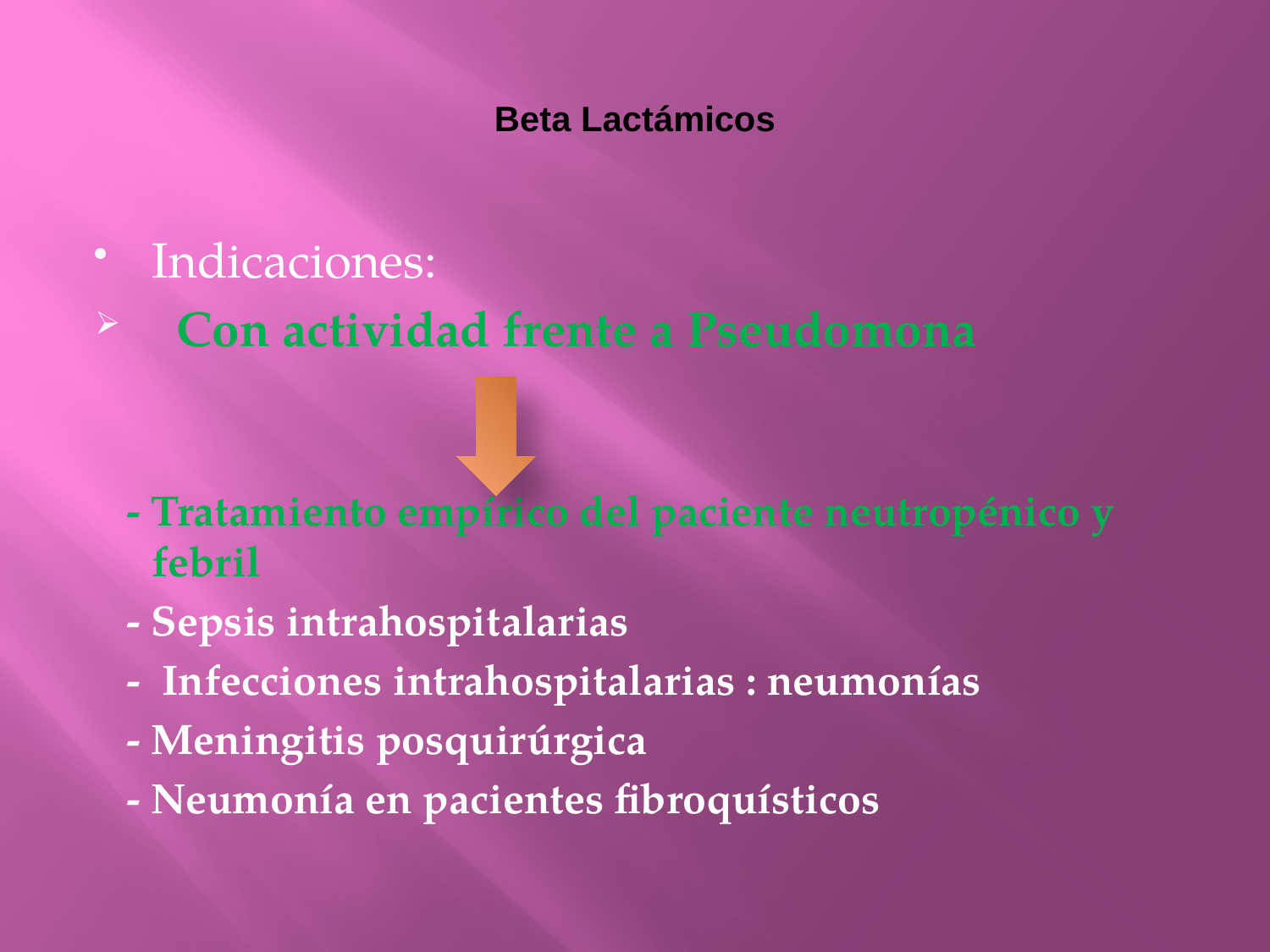

# Beta Lactámicos
Indicaciones:
  Con actividad frente a Pseudomona

   - Tratamiento empírico del paciente neutropénico y      febril
   - Sepsis intrahospitalarias
   -  Infecciones intrahospitalarias : neumonías
   - Meningitis posquirúrgica
   - Neumonía en pacientes fibroquísticos